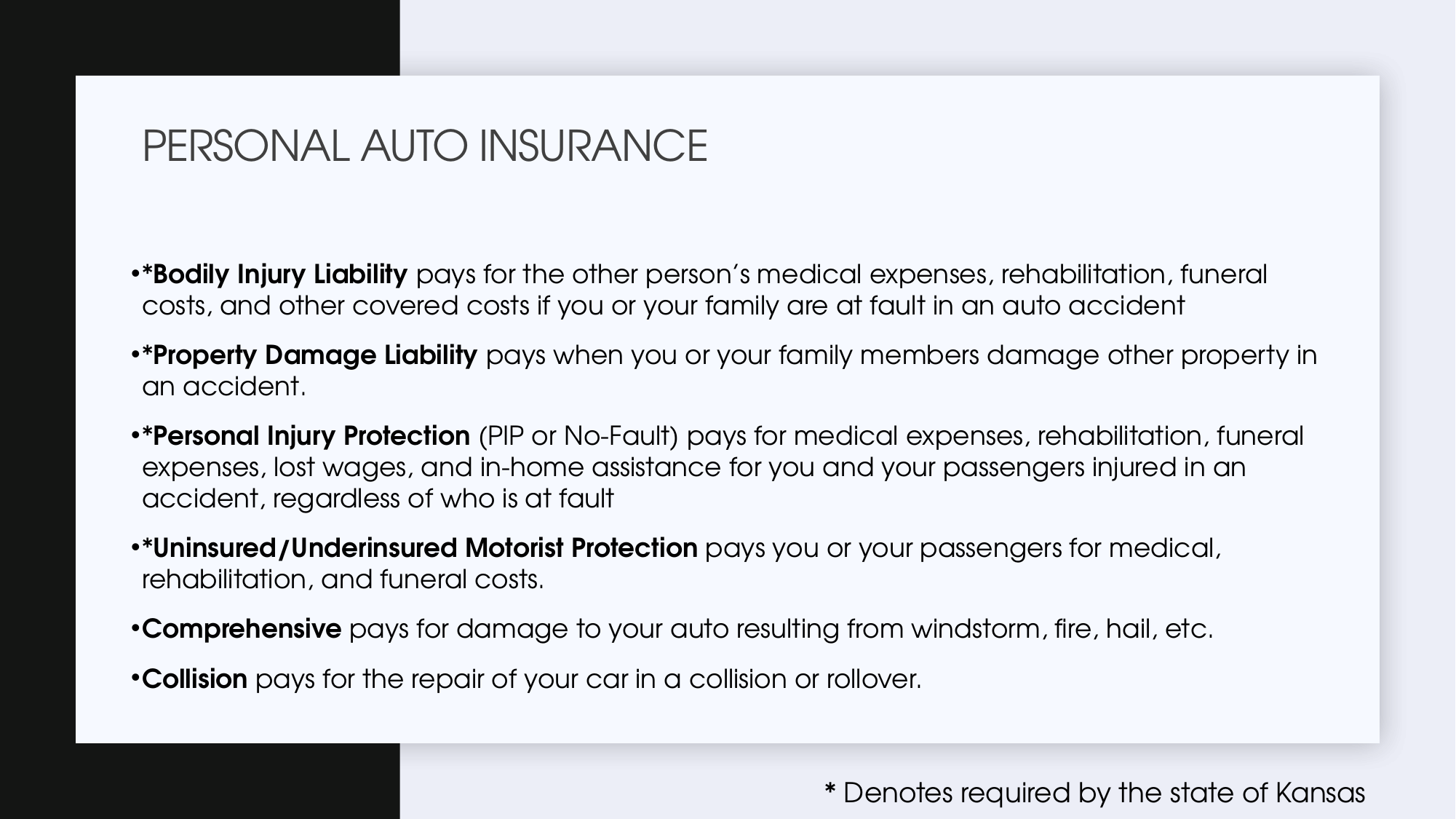

# Personal Auto Insurance
*Bodily Injury Liability pays for the other person’s medical expenses, rehabilitation, funeral costs, and other covered costs if you or your family are at fault in an auto accident
*Property Damage Liability pays when you or your family members damage other property in an accident.
*Personal Injury Protection (PIP or No-Fault) pays for medical expenses, rehabilitation, funeral expenses, lost wages, and in-home assistance for you and your passengers injured in an accident, regardless of who is at fault
*Uninsured/Underinsured Motorist Protection pays you or your passengers for medical, rehabilitation, and funeral costs.
Comprehensive pays for damage to your auto resulting from windstorm, fire, hail, etc.
Collision pays for the repair of your car in a collision or rollover.
* Denotes required by the state of Kansas